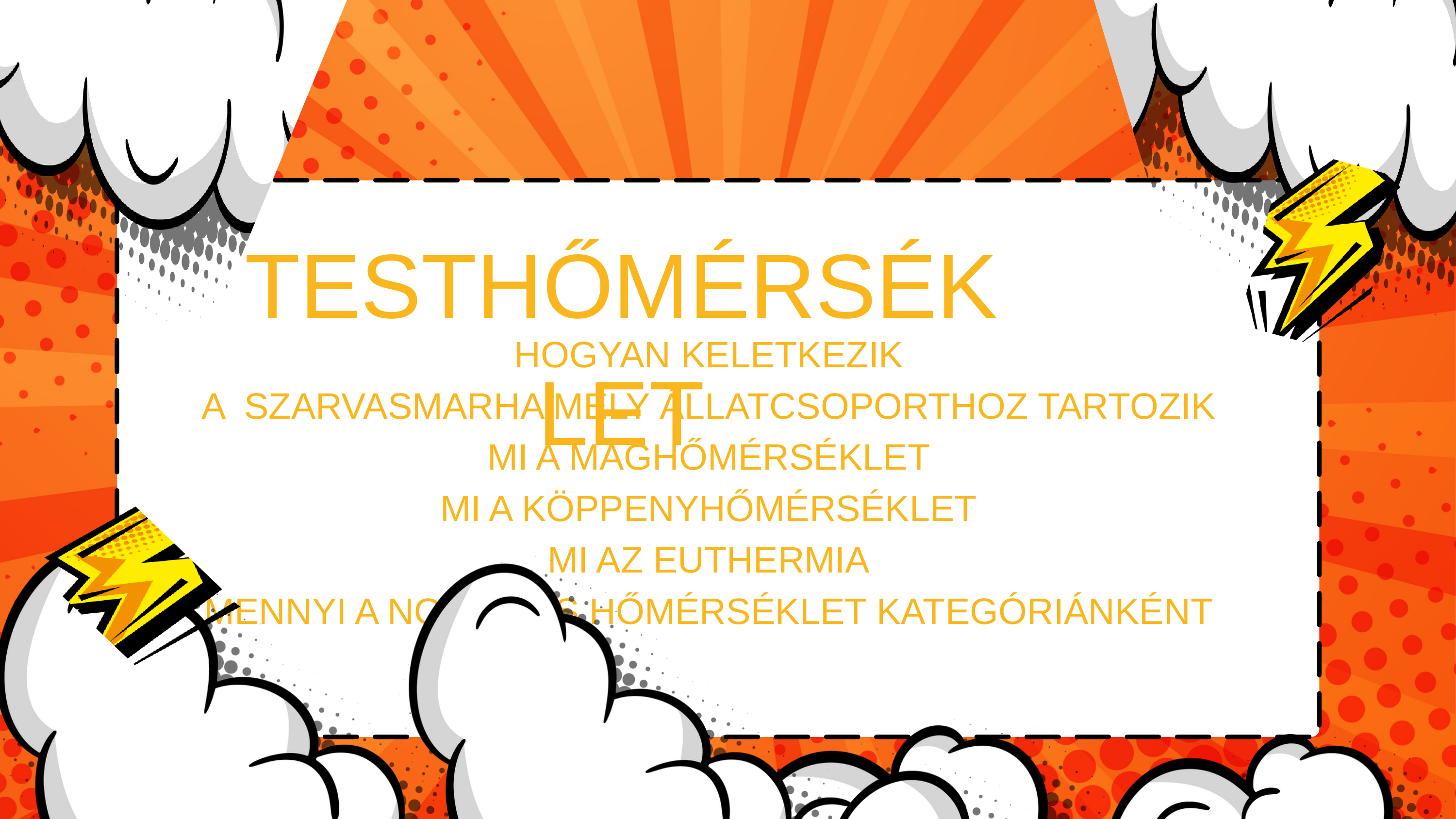

TESTHŐMÉRSÉKLET
HOGYAN KELETKEZIK
A  SZARVASMARHA MELY ÁLLATCSOPORTHOZ TARTOZIK
MI A MAGHŐMÉRSÉKLET
MI A KÖPPENYHŐMÉRSÉKLET
MI AZ EUTHERMIA
MENNYI A NORMÁLIS HŐMÉRSÉKLET KATEGÓRIÁNKÉNT